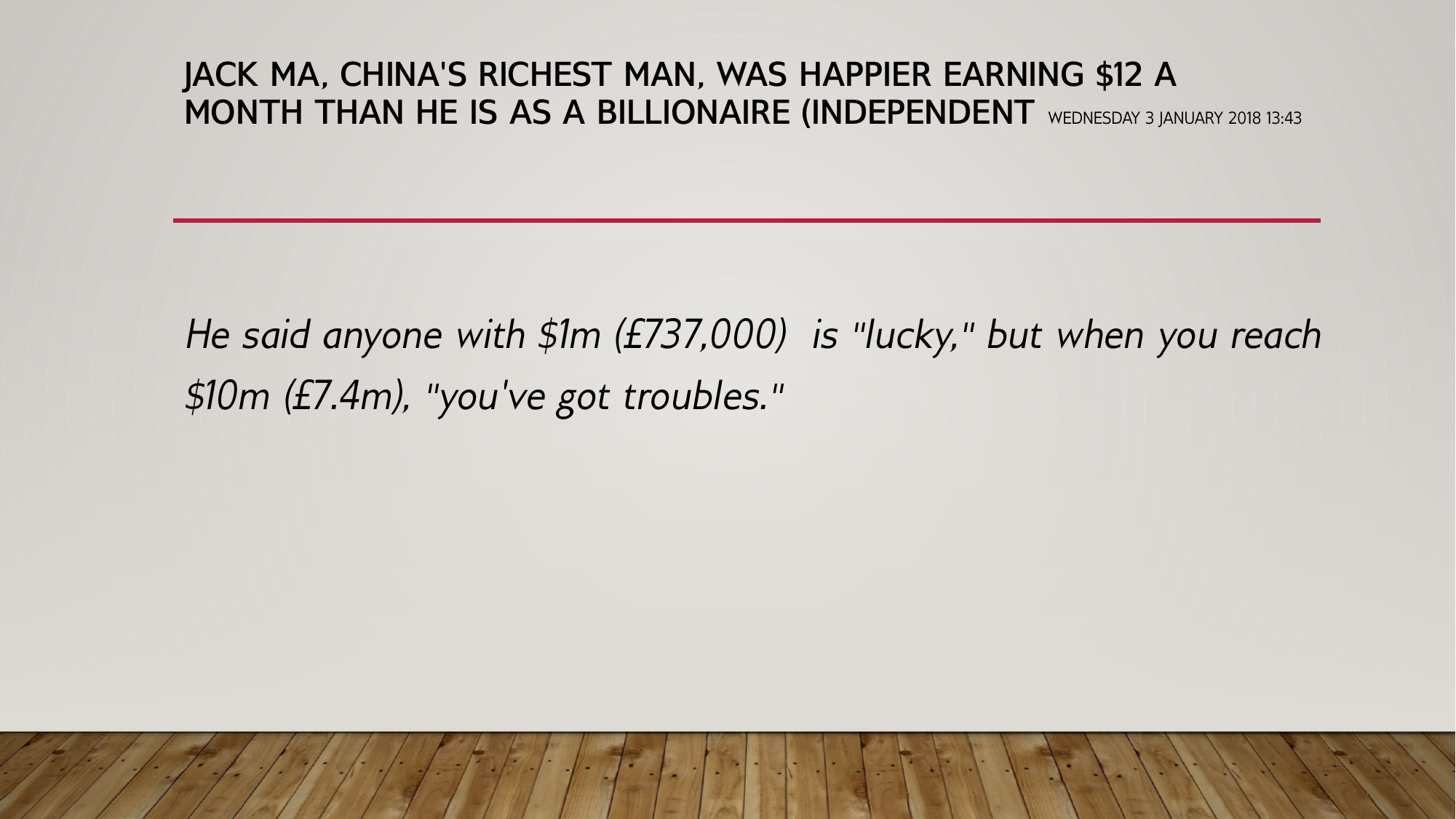

# Jack Ma, China's richest man, was happier earning $12 a month than he is as a billionaire (independent Wednesday 3 January 2018 13:43
He said anyone with $1m (£737,000)  is "lucky," but when you reach $10m (£7.4m), "you've got troubles."